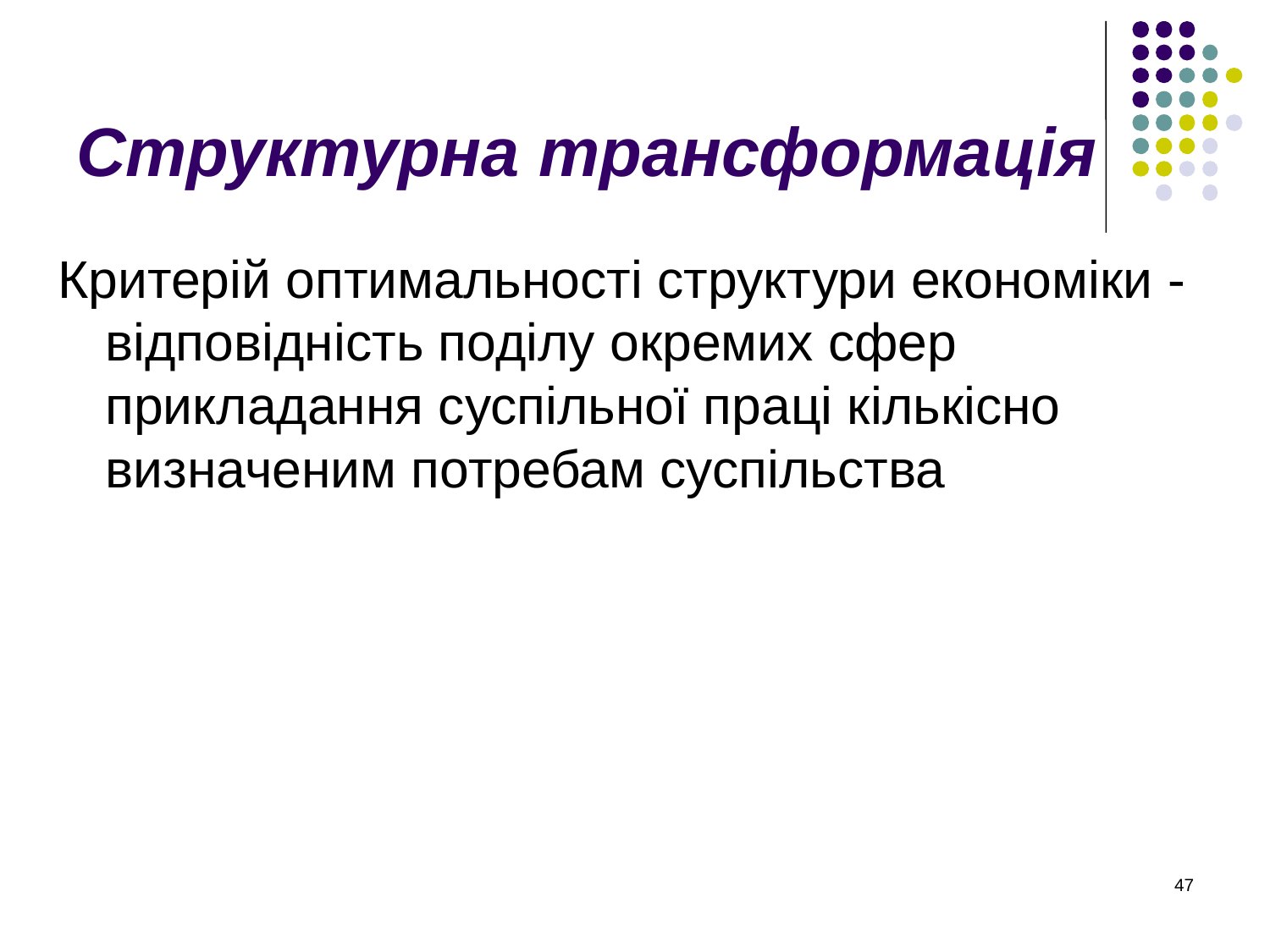

# Структурна трансформація
Критерій оптимальності структури економіки - відповідність поділу окремих сфер прикладання суспільної праці кількісно визначеним потребам суспільства
47